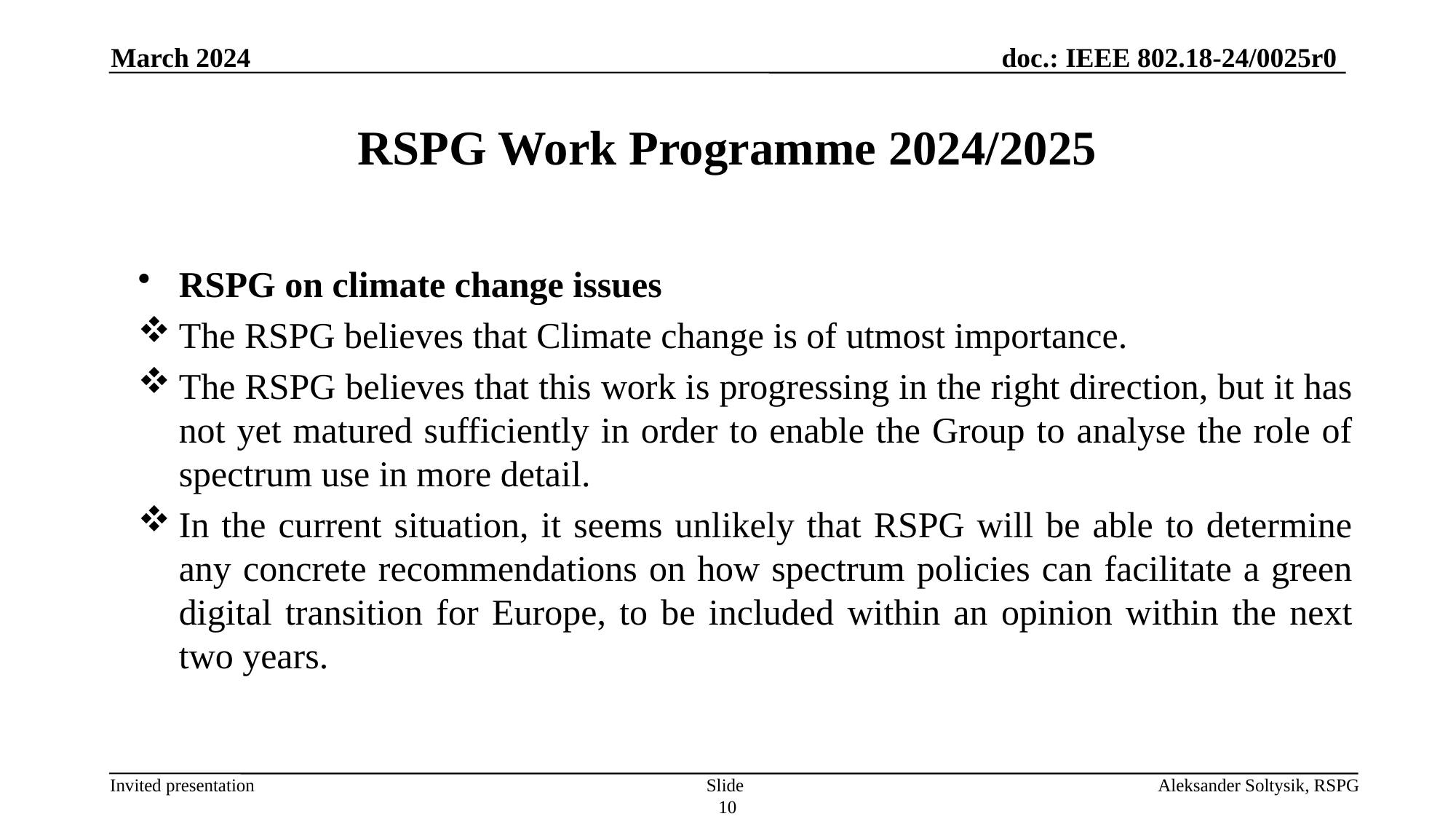

RSPG Work Programme 2024/2025
March 2024
RSPG on climate change issues
The RSPG believes that Climate change is of utmost importance.
The RSPG believes that this work is progressing in the right direction, but it has not yet matured sufficiently in order to enable the Group to analyse the role of spectrum use in more detail.
In the current situation, it seems unlikely that RSPG will be able to determine any concrete recommendations on how spectrum policies can facilitate a green digital transition for Europe, to be included within an opinion within the next two years.

Slide 10
Aleksander Soltysik, RSPG